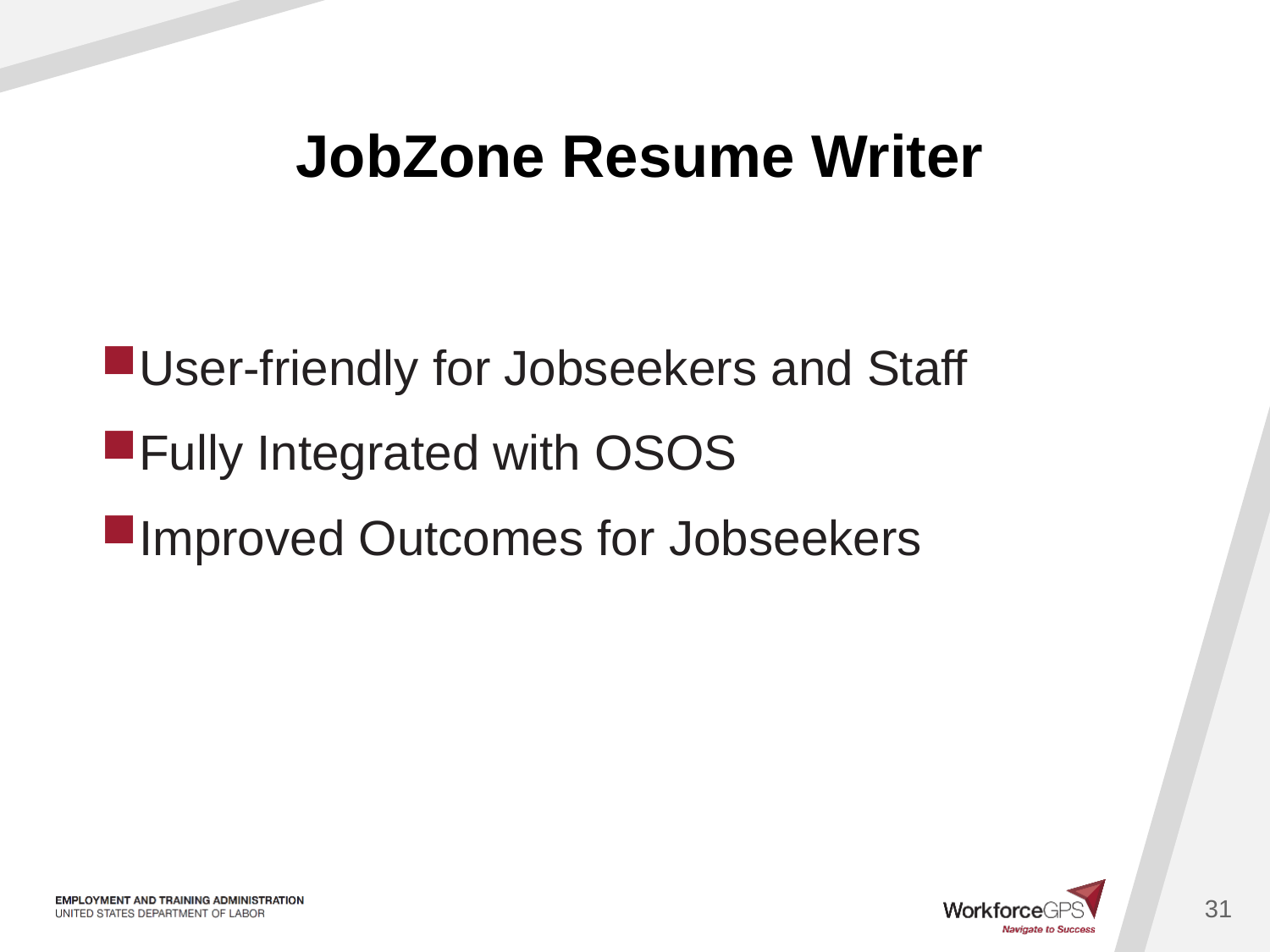

# JobZone Resume Writer

User-friendly for Jobseekers and Staff
Fully Integrated with OSOS
Improved Outcomes for Jobseekers
31